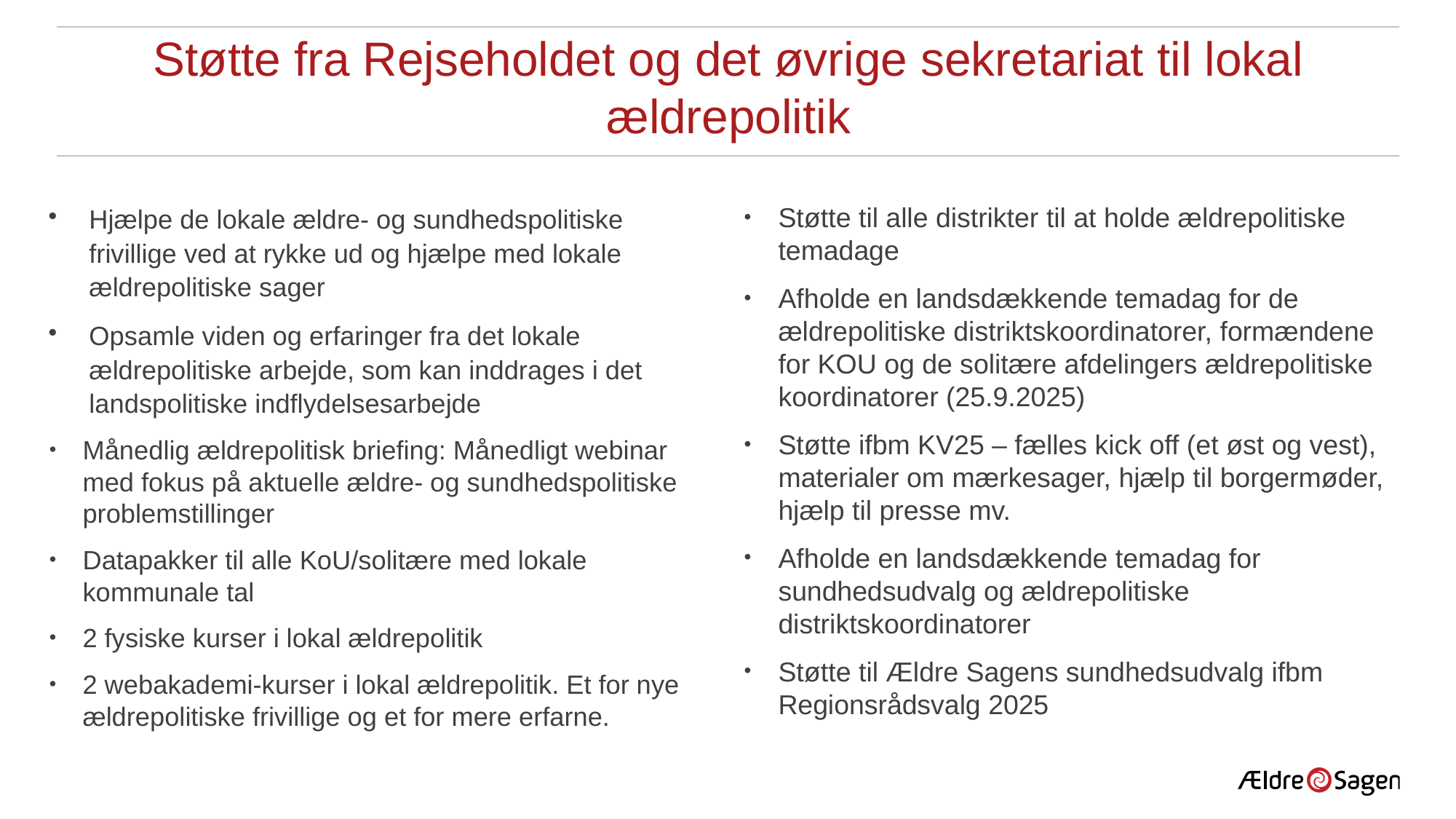

# Støtte fra Rejseholdet og det øvrige sekretariat til lokal ældrepolitik
Hjælpe de lokale ældre- og sundhedspolitiske frivillige ved at rykke ud og hjælpe med lokale ældrepolitiske sager
Opsamle viden og erfaringer fra det lokale ældrepolitiske arbejde, som kan inddrages i det landspolitiske indflydelsesarbejde
Månedlig ældrepolitisk briefing: Månedligt webinar med fokus på aktuelle ældre- og sundhedspolitiske problemstillinger
Datapakker til alle KoU/solitære med lokale kommunale tal
2 fysiske kurser i lokal ældrepolitik
2 webakademi-kurser i lokal ældrepolitik. Et for nye ældrepolitiske frivillige og et for mere erfarne.

Støtte til alle distrikter til at holde ældrepolitiske temadage
Afholde en landsdækkende temadag for de ældrepolitiske distriktskoordinatorer, formændene for KOU og de solitære afdelingers ældrepolitiske koordinatorer (25.9.2025)
Støtte ifbm KV25 – fælles kick off (et øst og vest), materialer om mærkesager, hjælp til borgermøder, hjælp til presse mv.
Afholde en landsdækkende temadag for sundhedsudvalg og ældrepolitiske distriktskoordinatorer
Støtte til Ældre Sagens sundhedsudvalg ifbm Regionsrådsvalg 2025